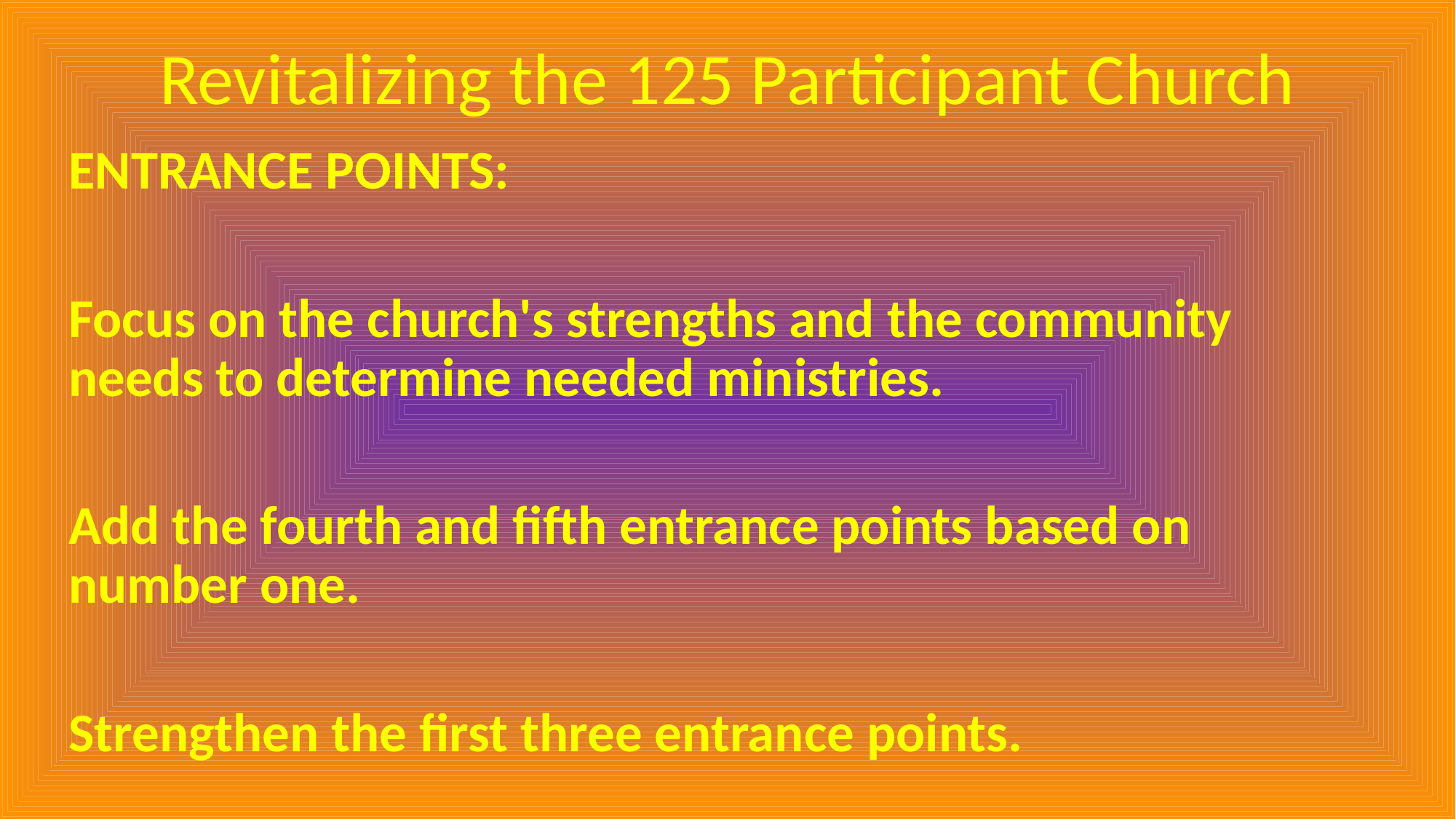

# Revitalizing the 125 Participant Church
ENTRANCE POINTS:

Focus on the church's strengths and the community needs to determine needed ministries.

Add the fourth and fifth entrance points based on number one.

Strengthen the first three entrance points.